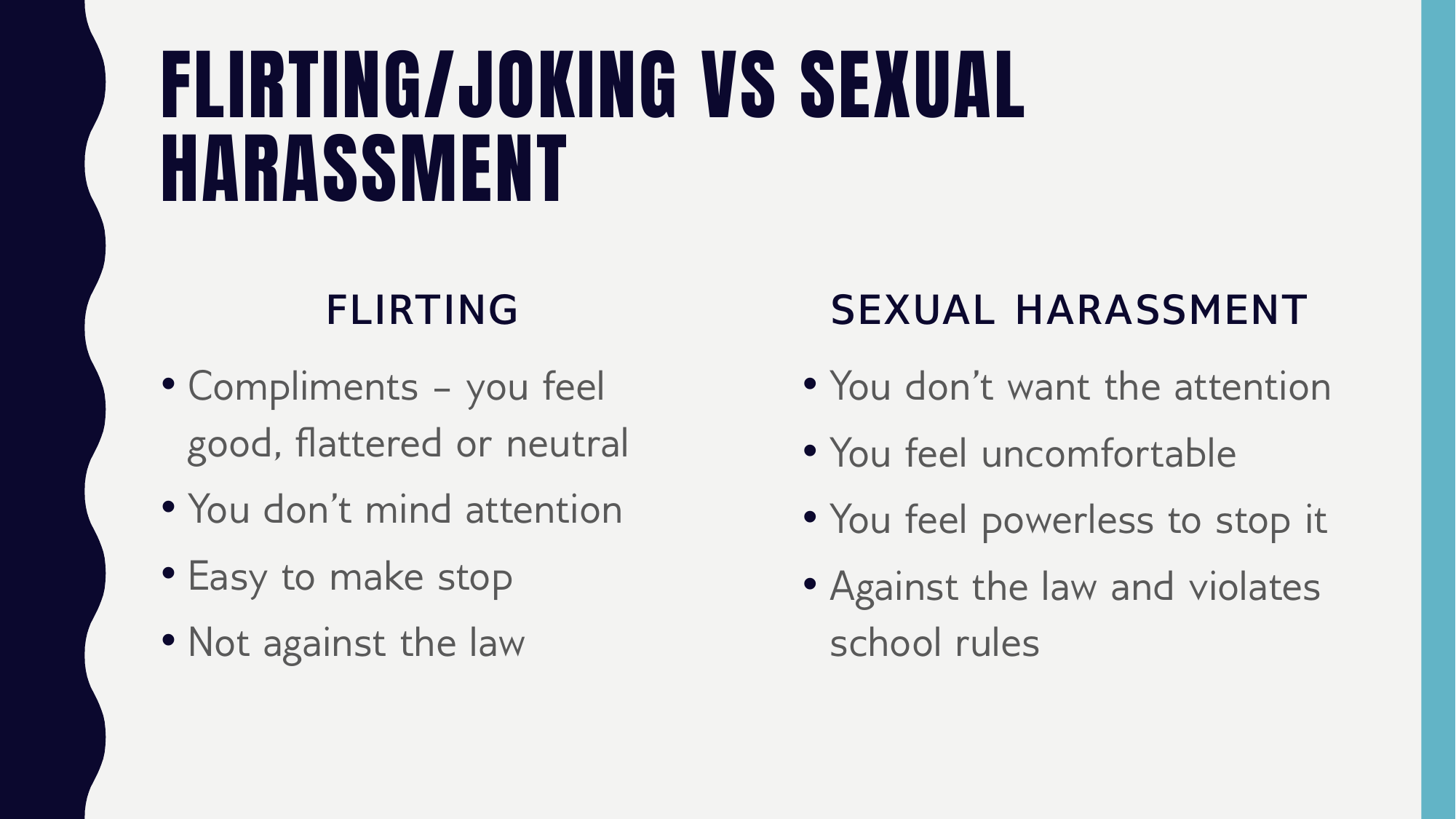

# Flirting/joking vs sexual harassment
Flirting
Sexual Harassment
Compliments – you feel good, flattered or neutral
You don’t mind attention
Easy to make stop
Not against the law

You don’t want the attention
You feel uncomfortable
You feel powerless to stop it
Against the law and violates school rules